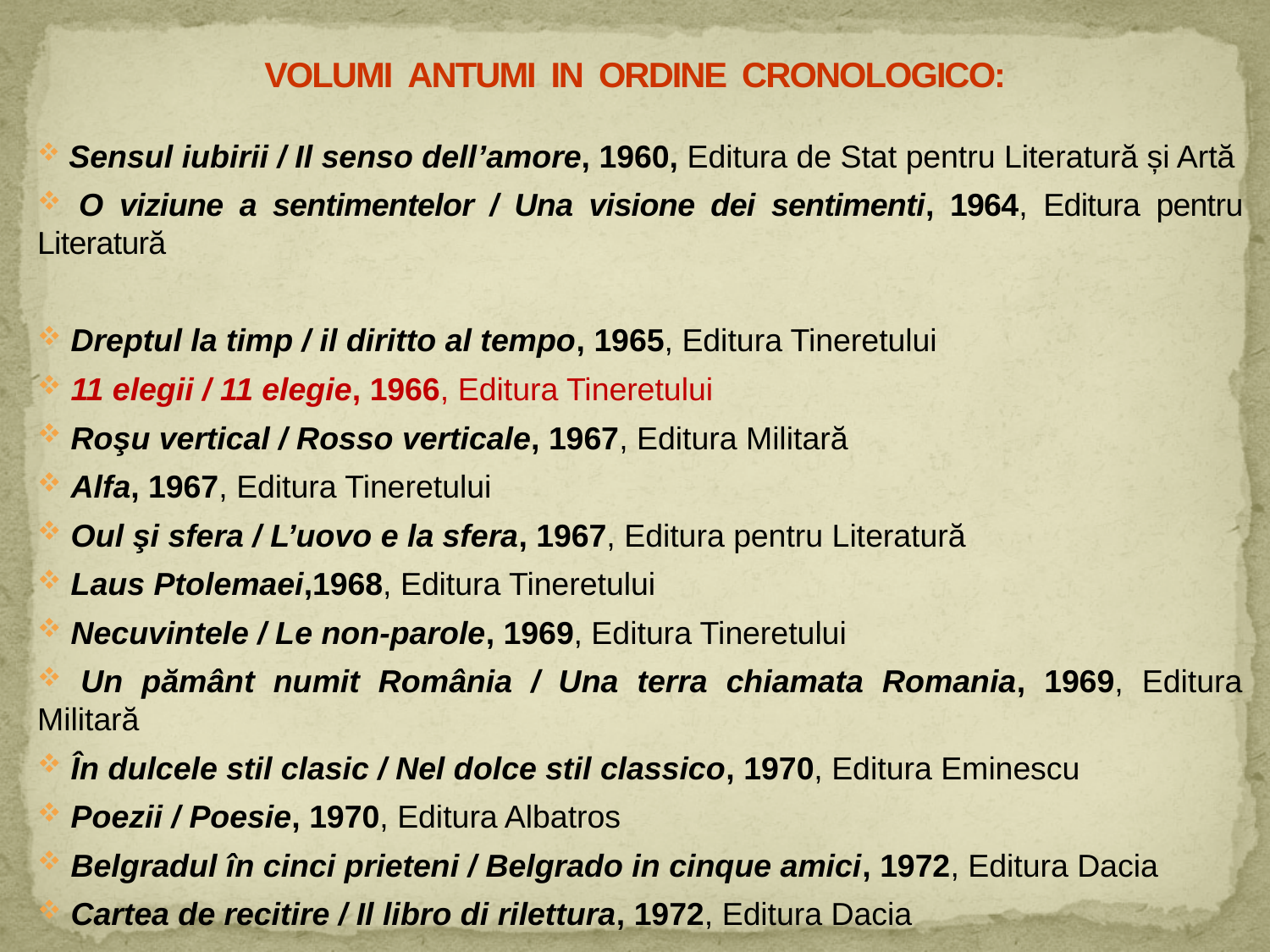

# VOLUMI  ANTUMI  IN  ORDINE  CRONOLOGICO:
 Sensul iubirii / Il senso dell’amore, 1960, Editura de Stat pentru Literatură și Artă
 O viziune a sentimentelor / Una visione dei sentimenti, 1964, Editura pentru Literatură

 Dreptul la timp / il diritto al tempo, 1965, Editura Tineretului
 11 elegii / 11 elegie, 1966, Editura Tineretului
 Roşu vertical / Rosso verticale, 1967, Editura Militară
 Alfa, 1967, Editura Tineretului
 Oul şi sfera / L’uovo e la sfera, 1967, Editura pentru Literatură
 Laus Ptolemaei,1968, Editura Tineretului
 Necuvintele / Le non-parole, 1969, Editura Tineretului
 Un pământ numit România / Una terra chiamata Romania, 1969, Editura Militară
 În dulcele stil clasic / Nel dolce stil classico, 1970, Editura Eminescu
 Poezii / Poesie, 1970, Editura Albatros
 Belgradul în cinci prieteni / Belgrado in cinque amici, 1972, Editura Dacia
 Cartea de recitire / Il libro di rilettura, 1972, Editura Dacia